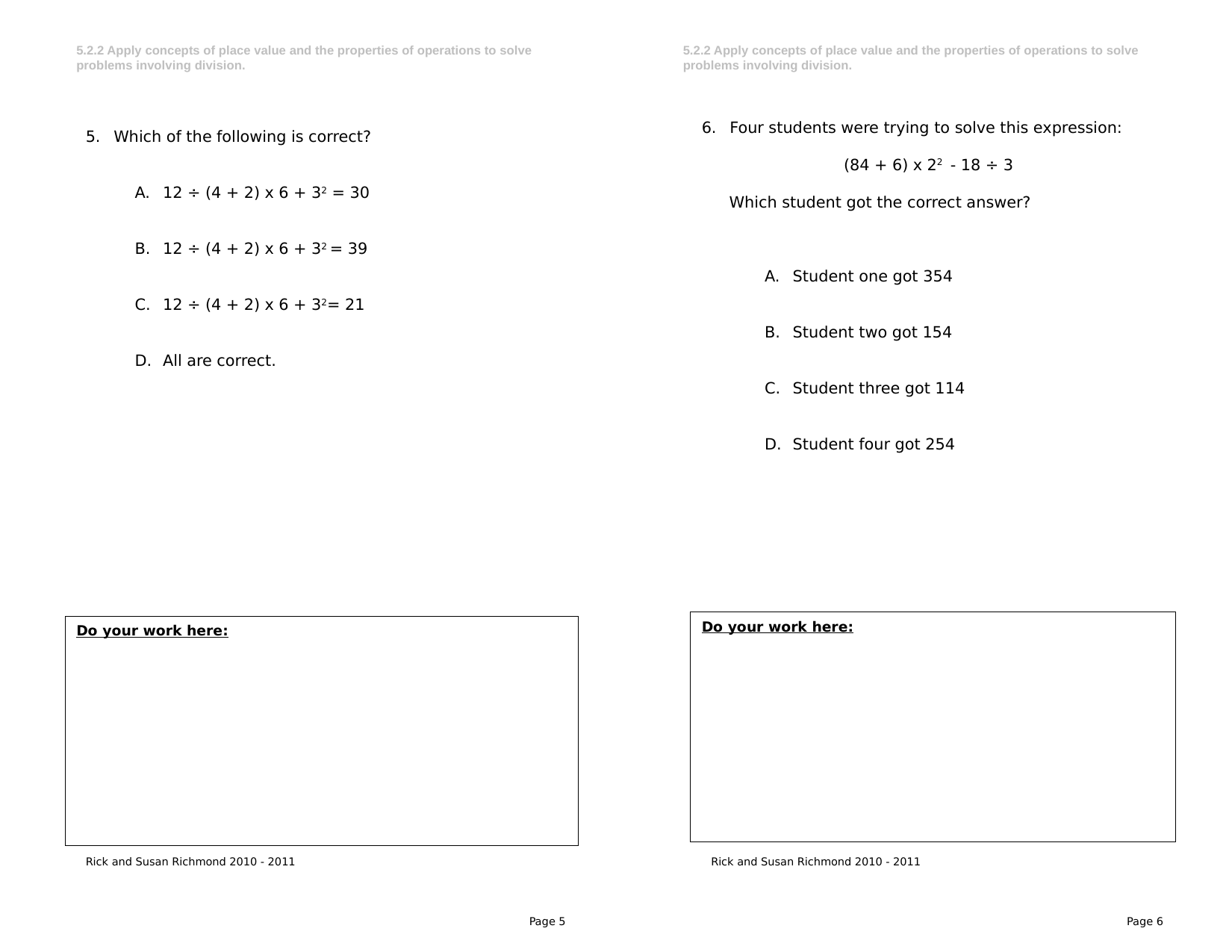

5.2.2 Apply concepts of place value and the properties of operations to solve problems involving division.
5.2.2 Apply concepts of place value and the properties of operations to solve problems involving division.
Four students were trying to solve this expression:

(84 + 6) x 22  - 18 ÷ 3

Which student got the correct answer?

Student one got 354

Student two got 154

Student three got 114

Student four got 254

Which of the following is correct?

12 ÷ (4 + 2) x 6 + 32 = 30

12 ÷ (4 + 2) x 6 + 32 = 39

12 ÷ (4 + 2) x 6 + 32= 21

All are correct.

Do your work here:

Do your work here:

Rick and Susan Richmond 2010 - 2011
Rick and Susan Richmond 2010 - 2011
Page 5
Page 6